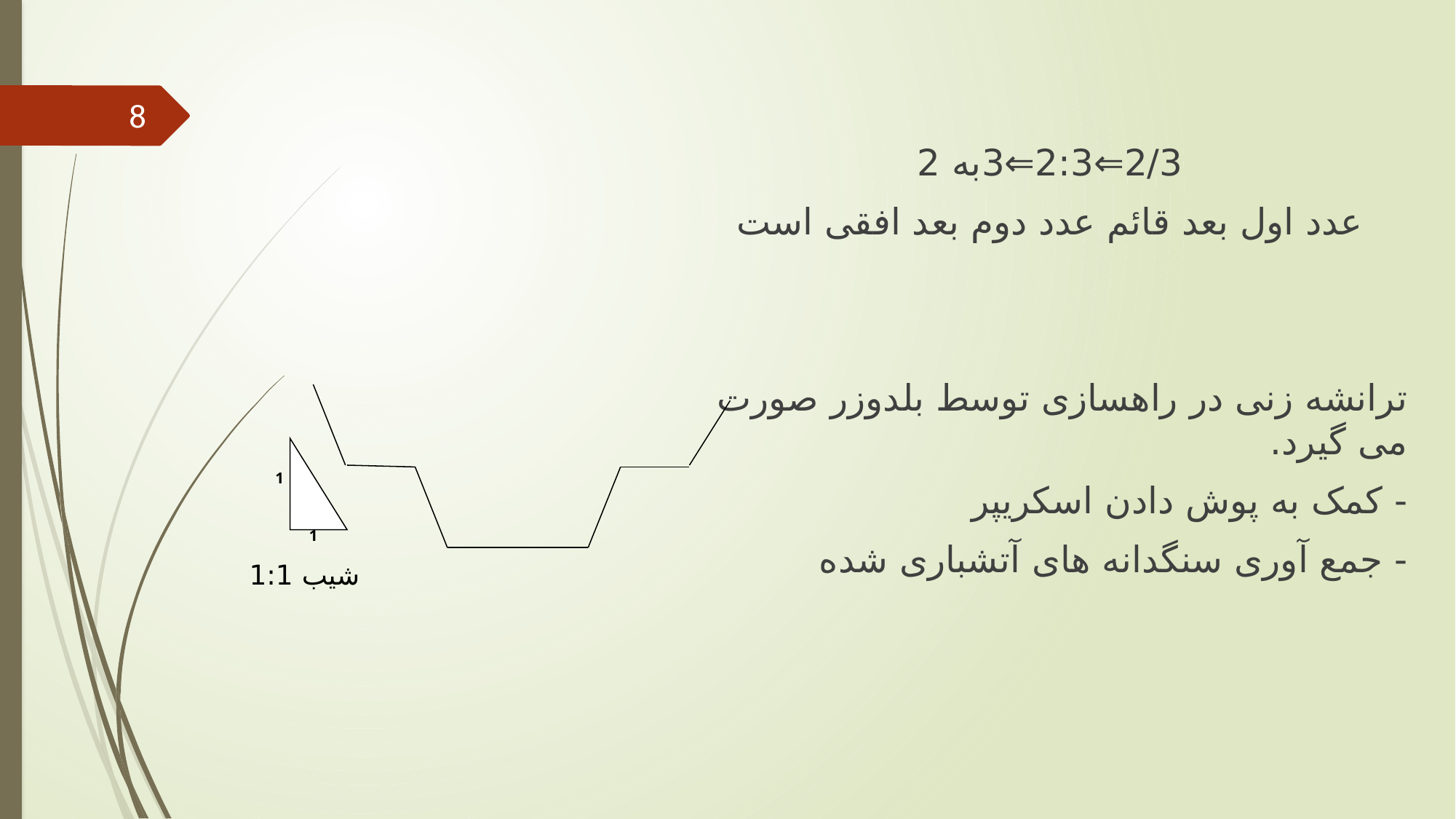

2/3⇐2:3⇐3به 2
عدد اول بعد قائم عدد دوم بعد افقی است

ترانشه زنی در راهسازی توسط بلدوزر صورت می گیرد.
- کمک به پوش دادن اسکریپر
- جمع آوری سنگدانه های آتشباری شده

8

1
1
 شیب 1:1